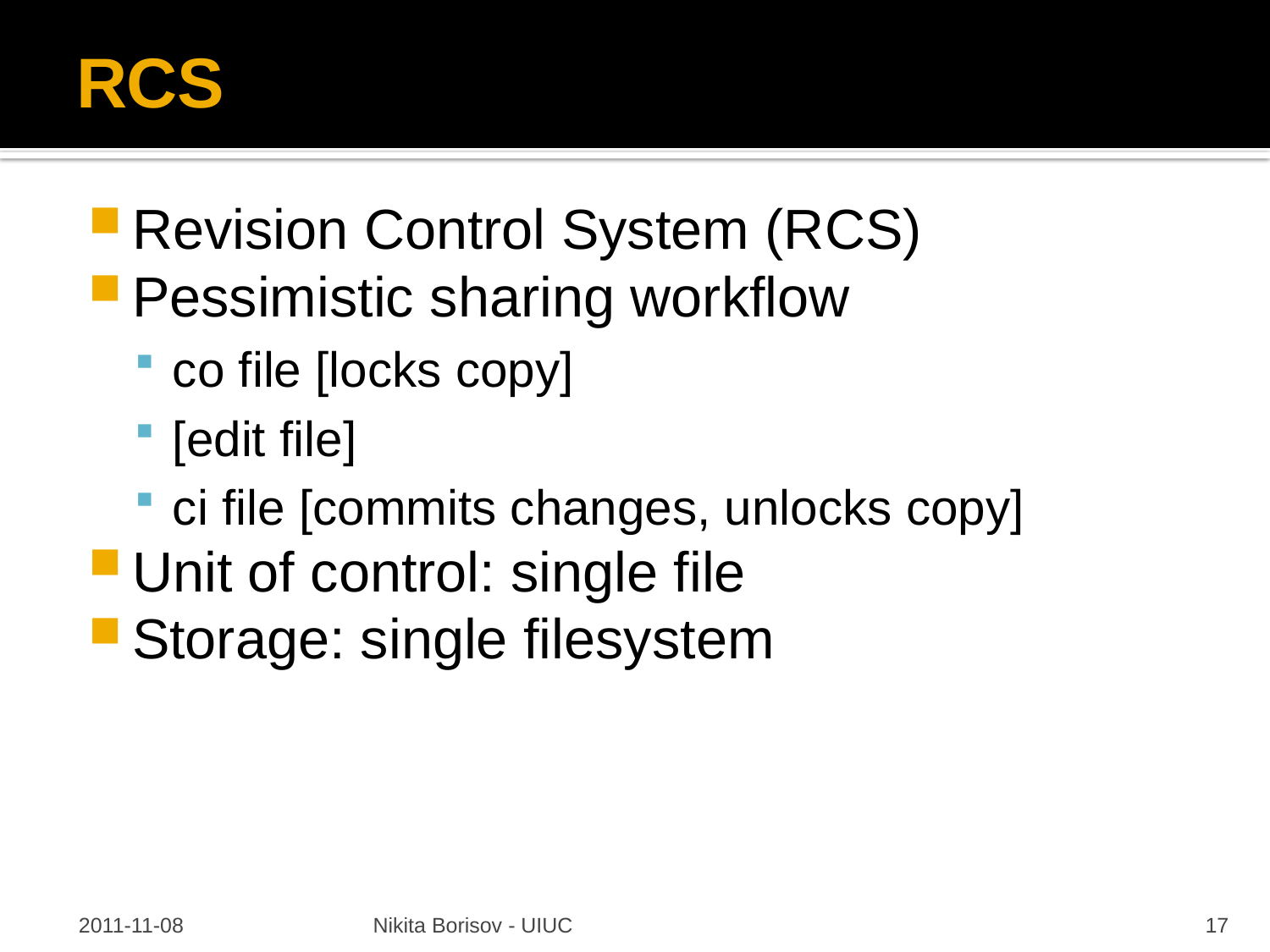

# RCS
Revision Control System (RCS)
Pessimistic sharing workflow
co file [locks copy]
[edit file]
ci file [commits changes, unlocks copy]
Unit of control: single file
Storage: single filesystem
2011-11-08
Nikita Borisov - UIUC
17